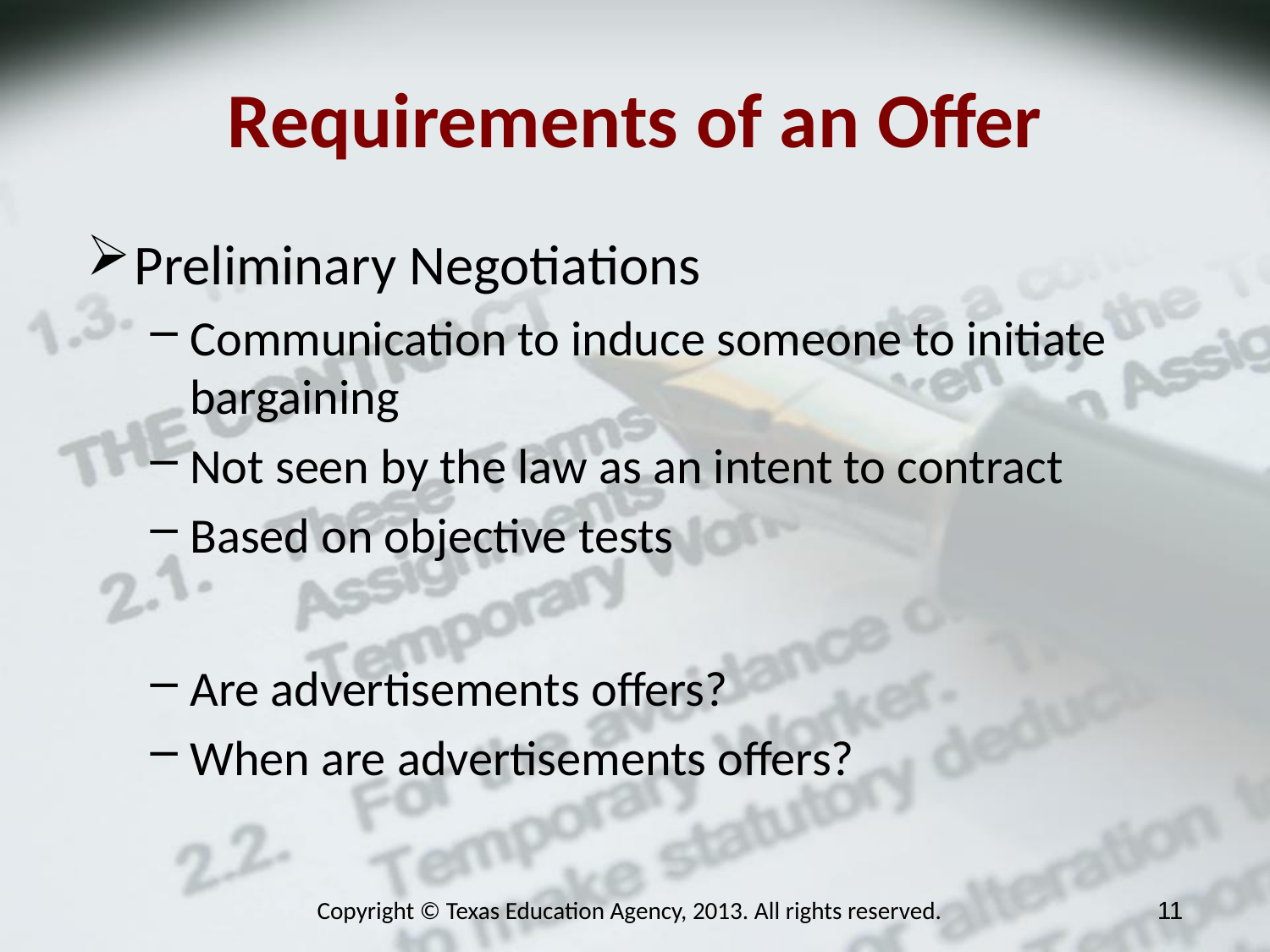

Requirements of an Offer
Preliminary Negotiations
Communication to induce someone to initiate bargaining
Not seen by the law as an intent to contract
Based on objective tests

Are advertisements offers?
When are advertisements offers?
Copyright © Texas Education Agency, 2013. All rights reserved.
11